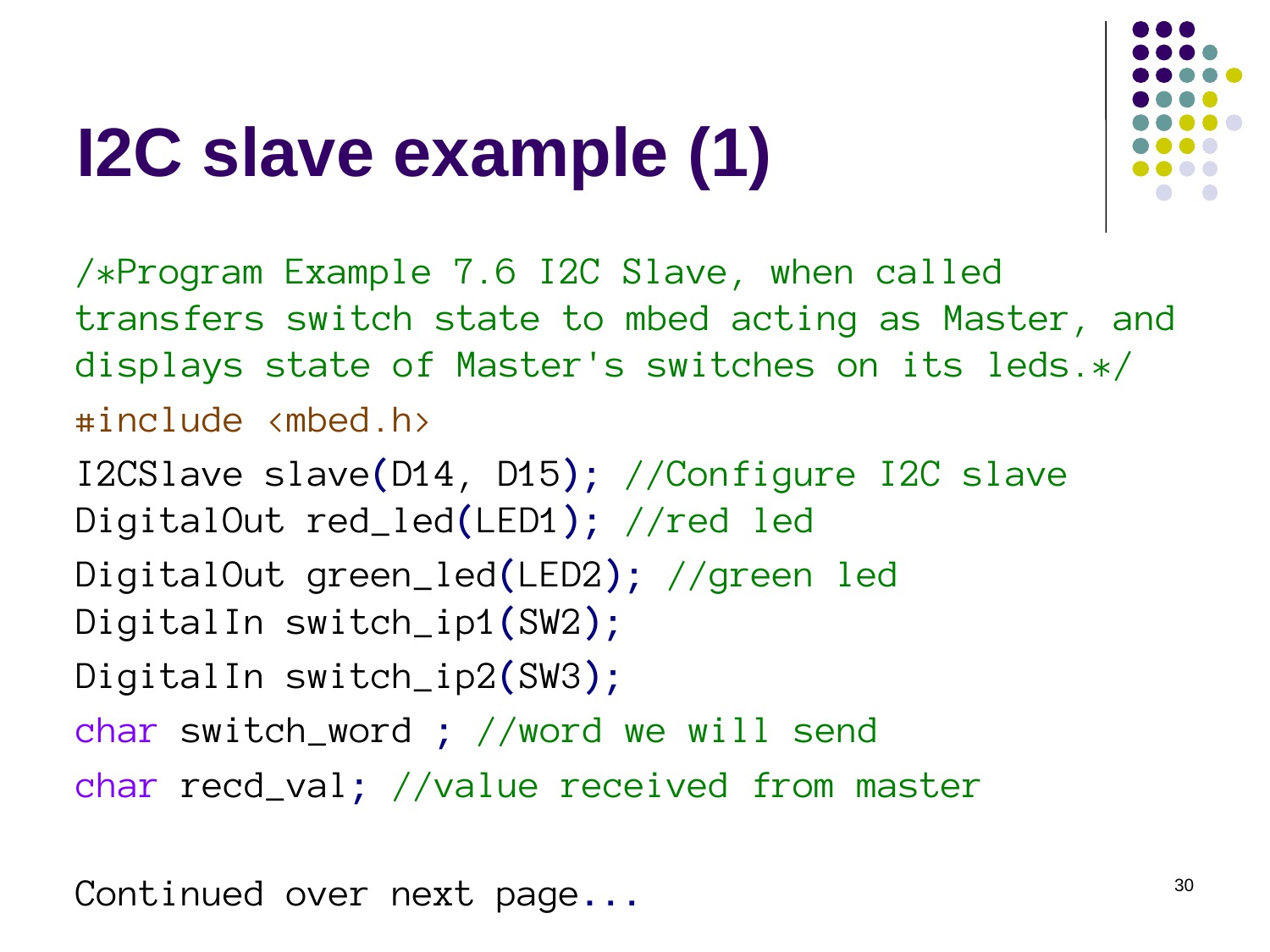

# I2C slave example (1)
/*Program Example 7.6 I2C Slave, when called transfers switch state to mbed acting as Master, and displays state of Master's switches on its leds.*/
#include <mbed.h>
I2CSlave slave(D14, D15); //Configure I2C slave DigitalOut red_led(LED1); //red led
DigitalOut green_led(LED2); //green led DigitalIn switch_ip1(SW2);
DigitalIn switch_ip2(SW3);
char switch_word ; //word we will send
char recd_val; //value received from master

Continued over next page...

30